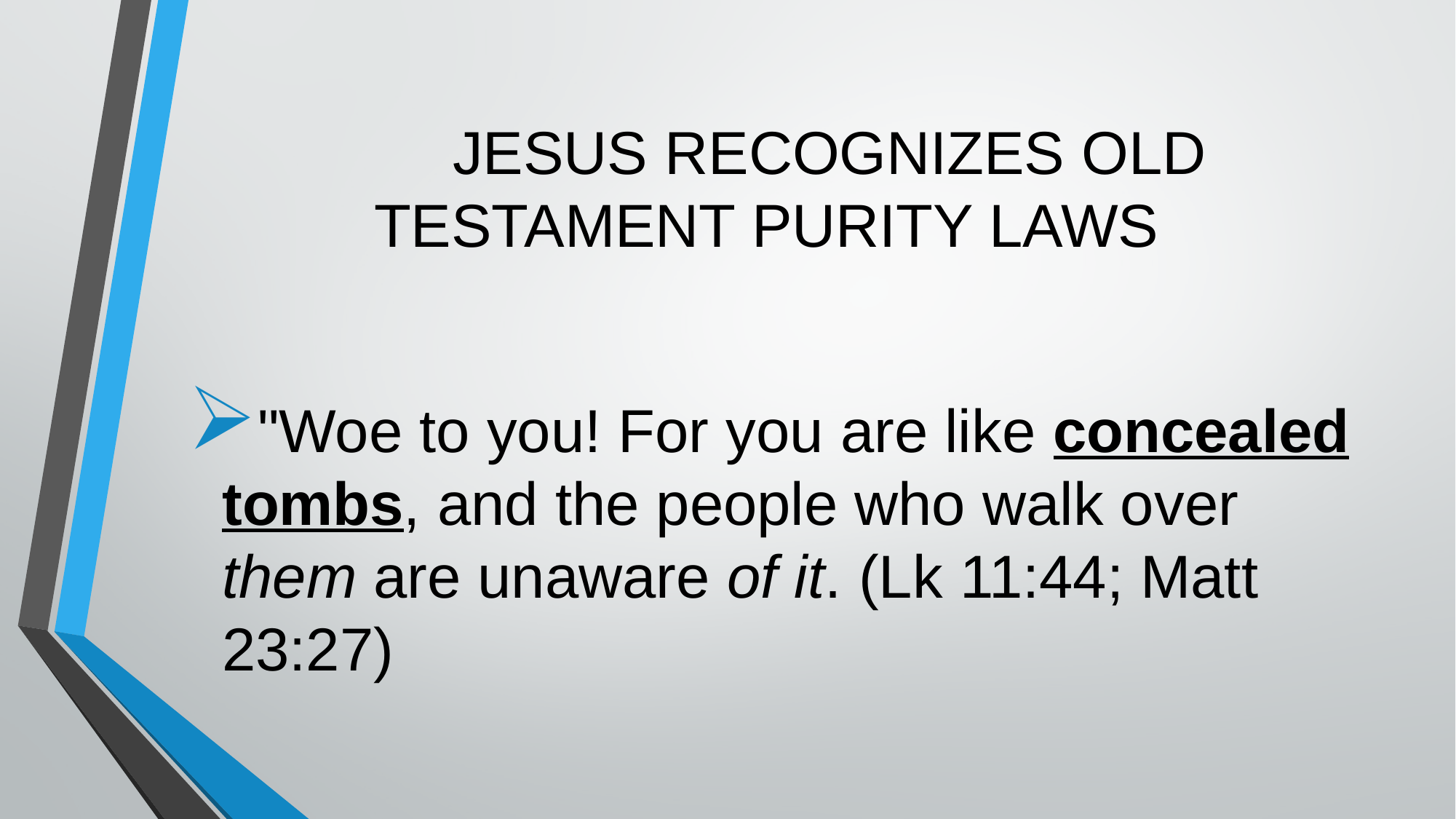

# JESUS RECOGNIZES OLD TESTAMENT PURITY LAWS

"Woe to you! For you are like concealed tombs, and the people who walk over them are unaware of it. (Lk 11:44; Matt 23:27)